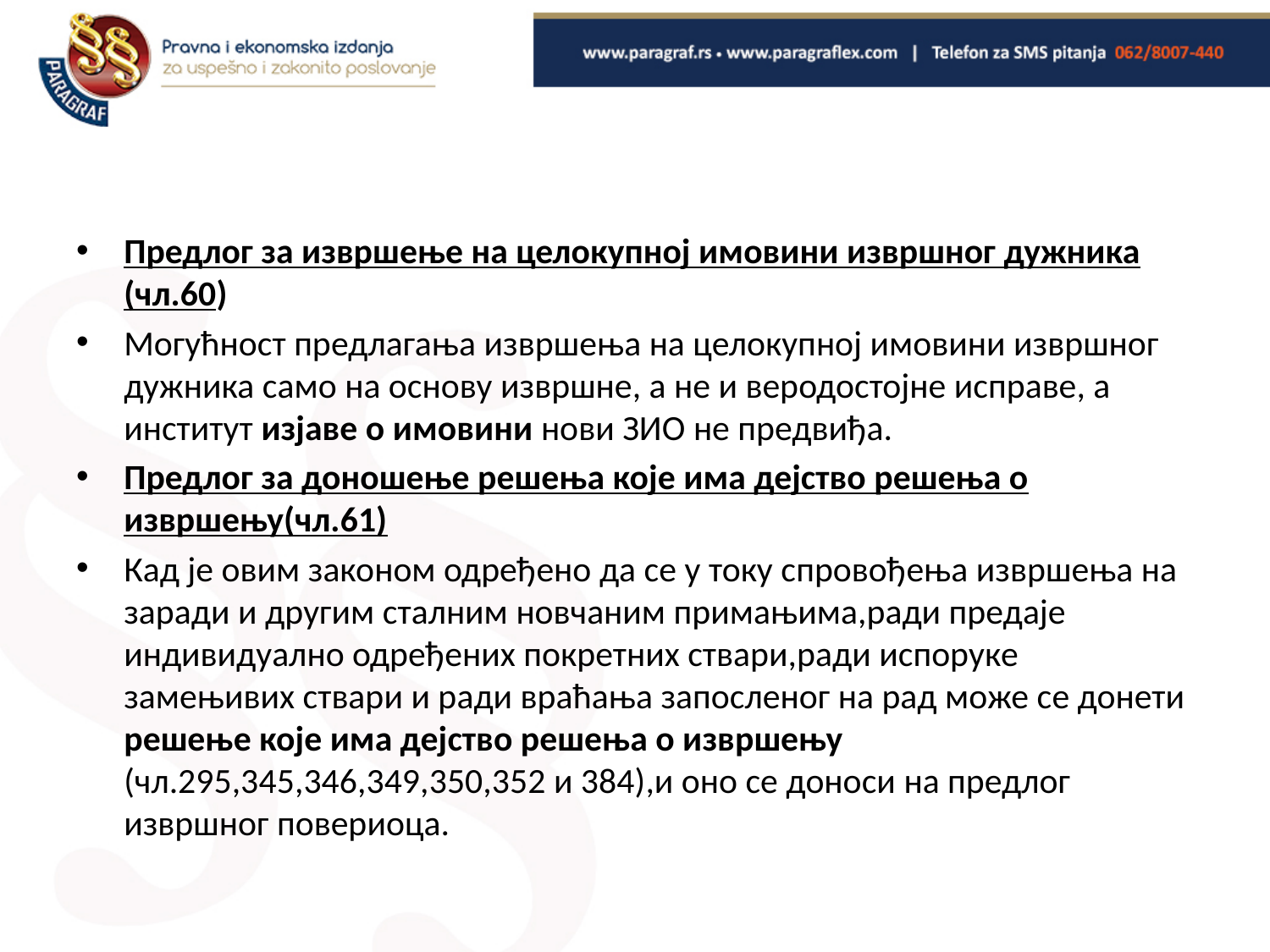

#
Предлог за извршење на целокупној имовини извршног дужника (чл.60)
Могућност предлагања извршења на целокупној имовини извршног дужника само на основу извршне, а не и веродостојне исправе, а институт изјаве о имовини нови ЗИО не предвиђа.
Предлог за доношење решења које има дејство решења о извршењу(чл.61)
Кад је овим законом одређено да се у току спровођења извршења на заради и другим сталним новчаним примањима,ради предаје индивидуално одређених покретних ствари,ради испоруке замењивих ствари и ради враћања запосленог на рад може се донети решење које има дејство решења о извршењу (чл.295,345,346,349,350,352 и 384),и оно се доноси на предлог извршног повериоца.